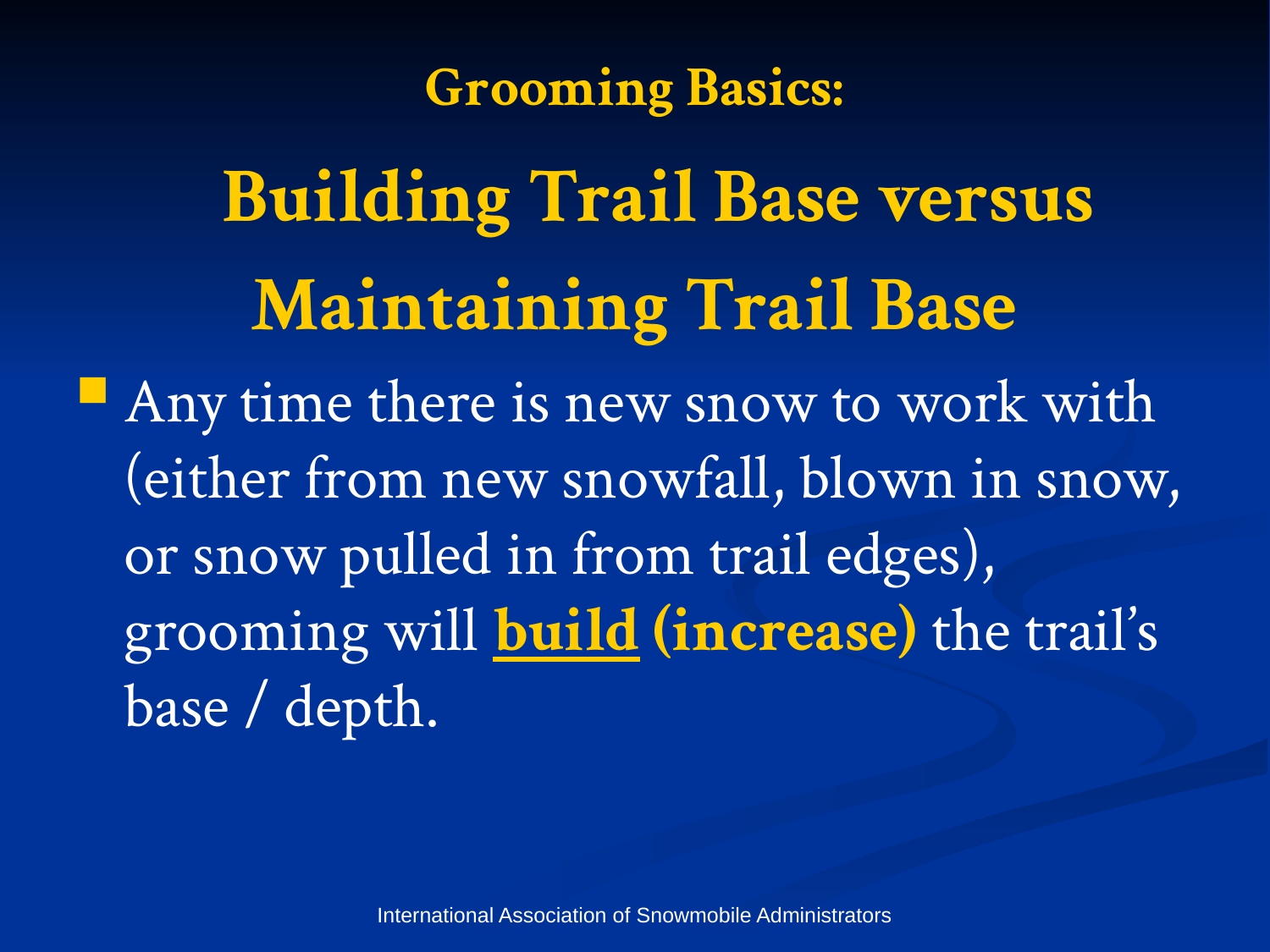

# Grooming Basics:
	Building Trail Base versus
Maintaining Trail Base
Any time there is new snow to work with (either from new snowfall, blown in snow, or snow pulled in from trail edges), grooming will build (increase) the trail’s base / depth.
International Association of Snowmobile Administrators